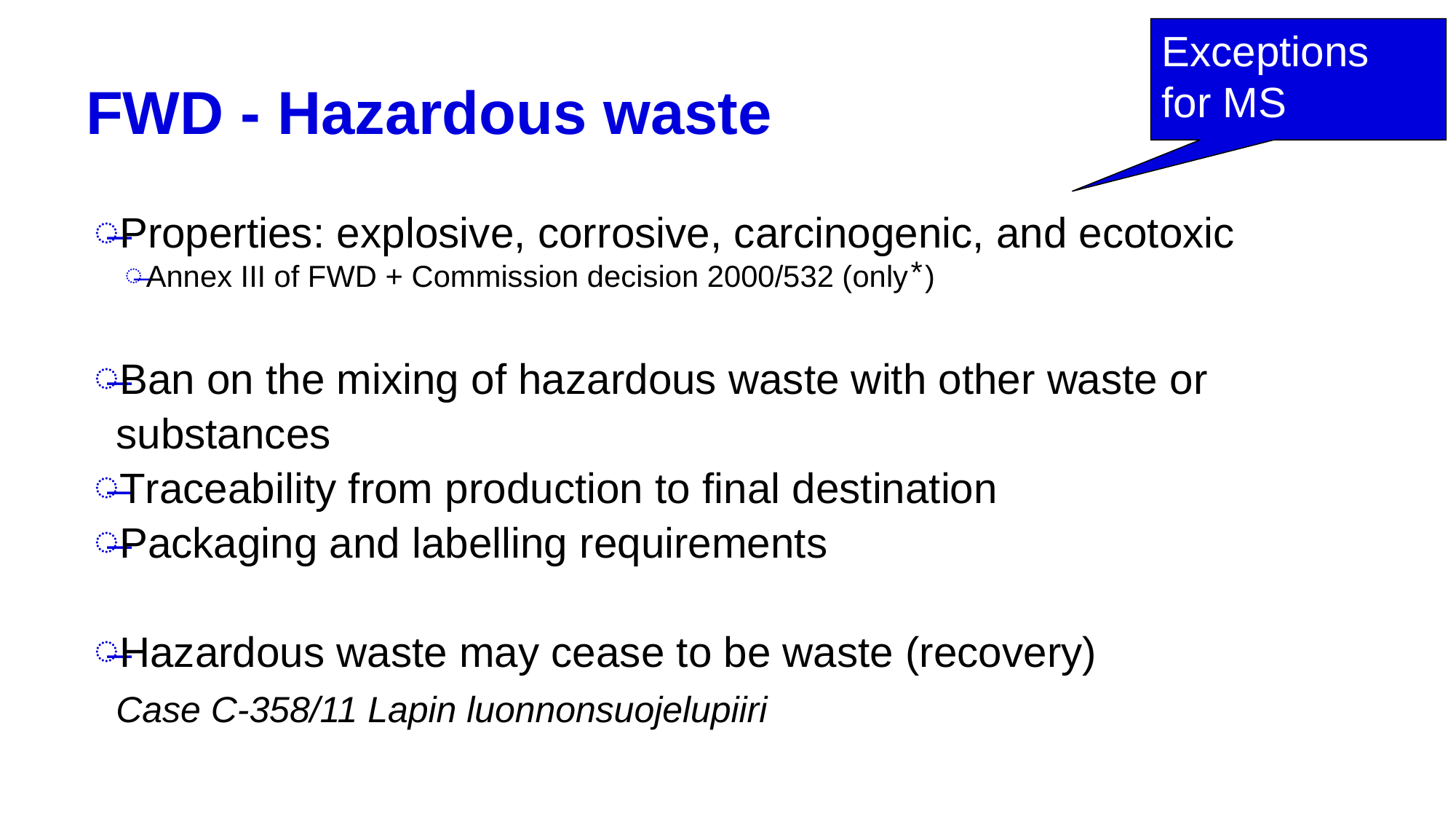

Exceptions
for MS
# FWD - Hazardous waste
Properties: explosive, corrosive, carcinogenic, and ecotoxic
Annex III of FWD + Commission decision 2000/532 (only ⃰ )

Ban on the mixing of hazardous waste with other waste or substances
Traceability from production to final destination
Packaging and labelling requirements

Hazardous waste may cease to be waste (recovery)
Case C-358/11 Lapin luonnonsuojelupiiri